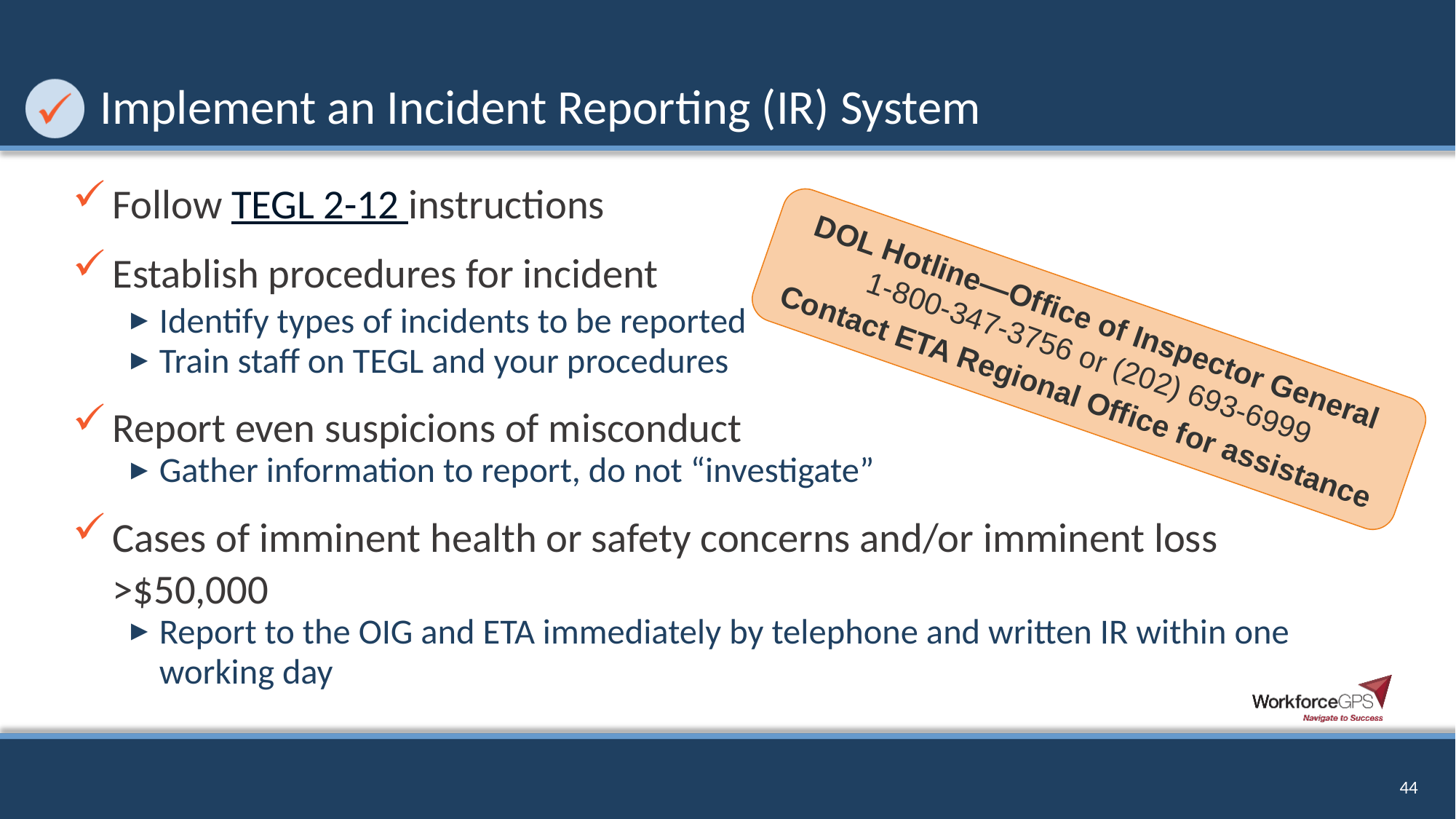

# Implement an Incident Reporting (IR) System
Follow TEGL 2-12 instructions
Establish procedures for incident 					      reporting
Identify types of incidents to be reported
Train staff on TEGL and your procedures
Report even suspicions of misconduct
Gather information to report, do not “investigate”
Cases of imminent health or safety concerns and/or imminent loss >$50,000
Report to the OIG and ETA immediately by telephone and written IR within one working day
DOL Hotline—Office of Inspector General
1-800-347-3756 or (202) 693-6999
Contact ETA Regional Office for assistance
44